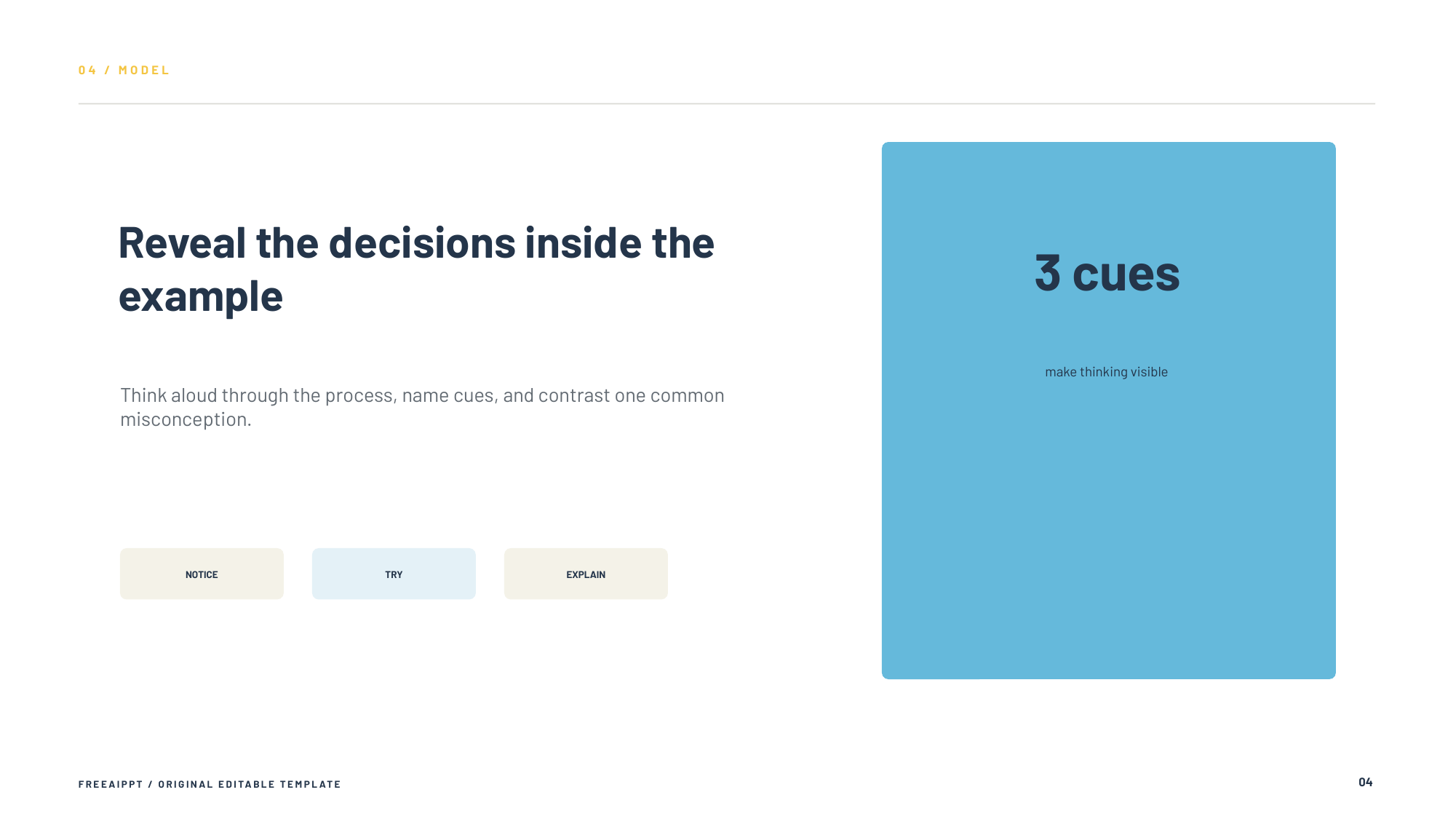

04 / MODEL

Reveal the decisions inside the example
3 cues
make thinking visible
Think aloud through the process, name cues, and contrast one common misconception.

NOTICE
TRY
EXPLAIN
04
FREEAIPPT / ORIGINAL EDITABLE TEMPLATE